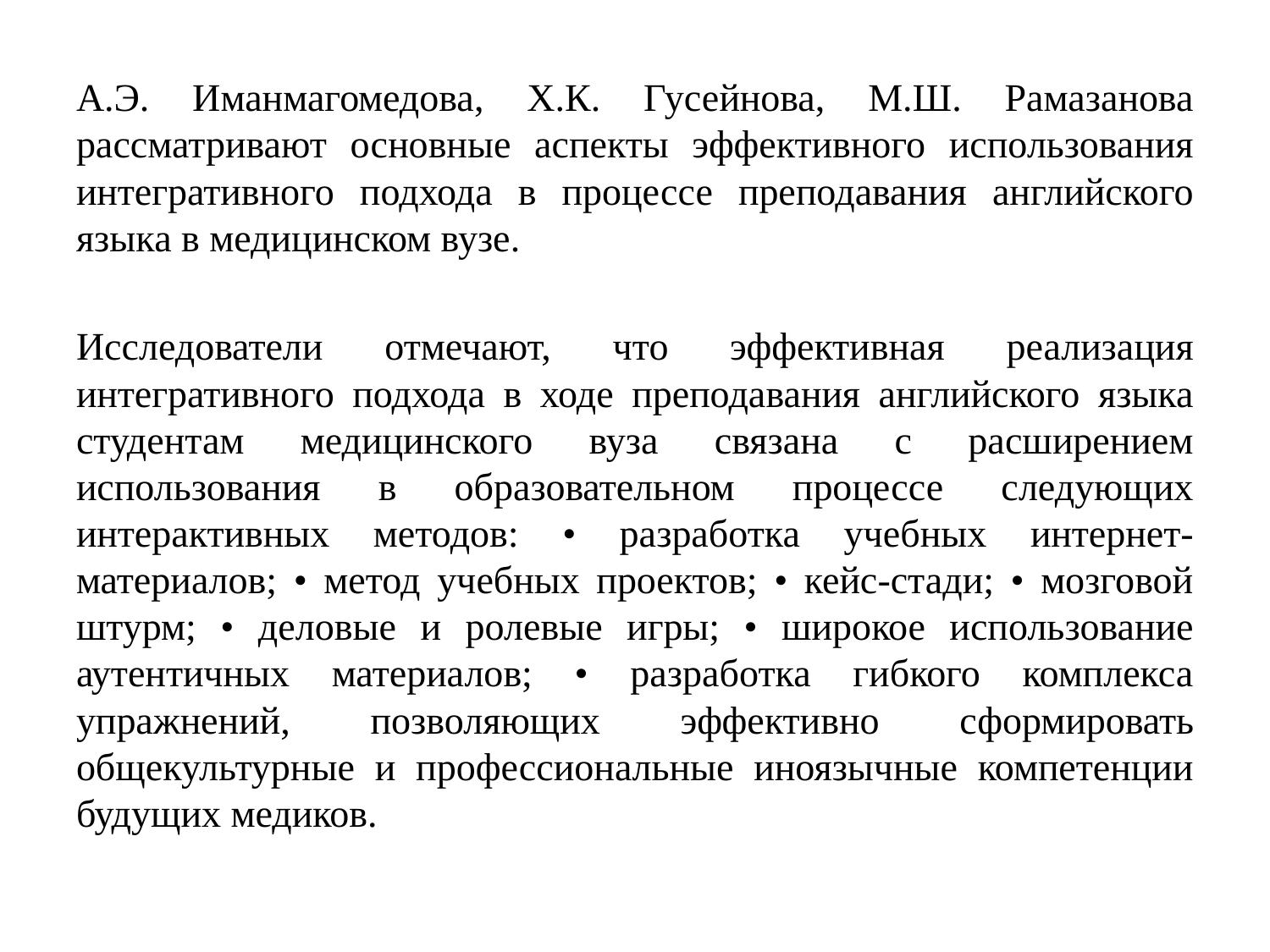

А.Э. Иманмагомедова, Х.К. Гусейнова, М.Ш. Рамазанова рассматривают основные аспекты эффективного использования интегративного подхода в процессе преподавания английского языка в медицинском вузе.

Исследователи отмечают, что эффективная реализация интегративного подхода в ходе преподавания английского языка студентам медицинского вуза связана с расширением использования в образовательном процессе следующих интерактивных методов: • разработка учебных интернет-материалов; • метод учебных проектов; • кейс-стади; • мозговой штурм; • деловые и ролевые игры; • широкое использование аутентичных материалов; • разработка гибкого комплекса упражнений, позволяющих эффективно сформировать общекультурные и профессиональные иноязычные компетенции будущих медиков.